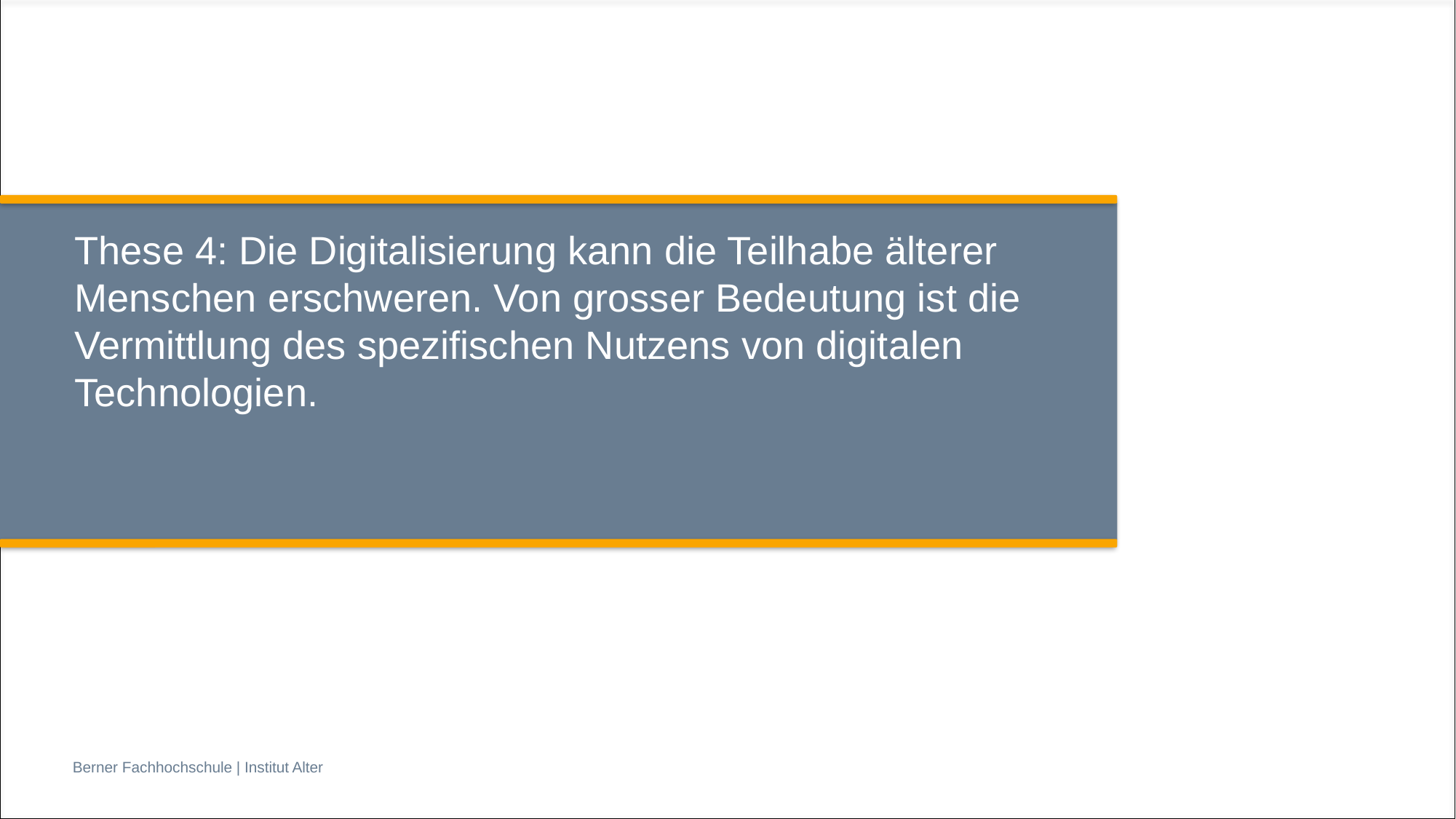

# These 4: Die Digitalisierung kann die Teilhabe älterer Menschen erschweren. Von grosser Bedeutung ist die Vermittlung des spezifischen Nutzens von digitalen Technologien.